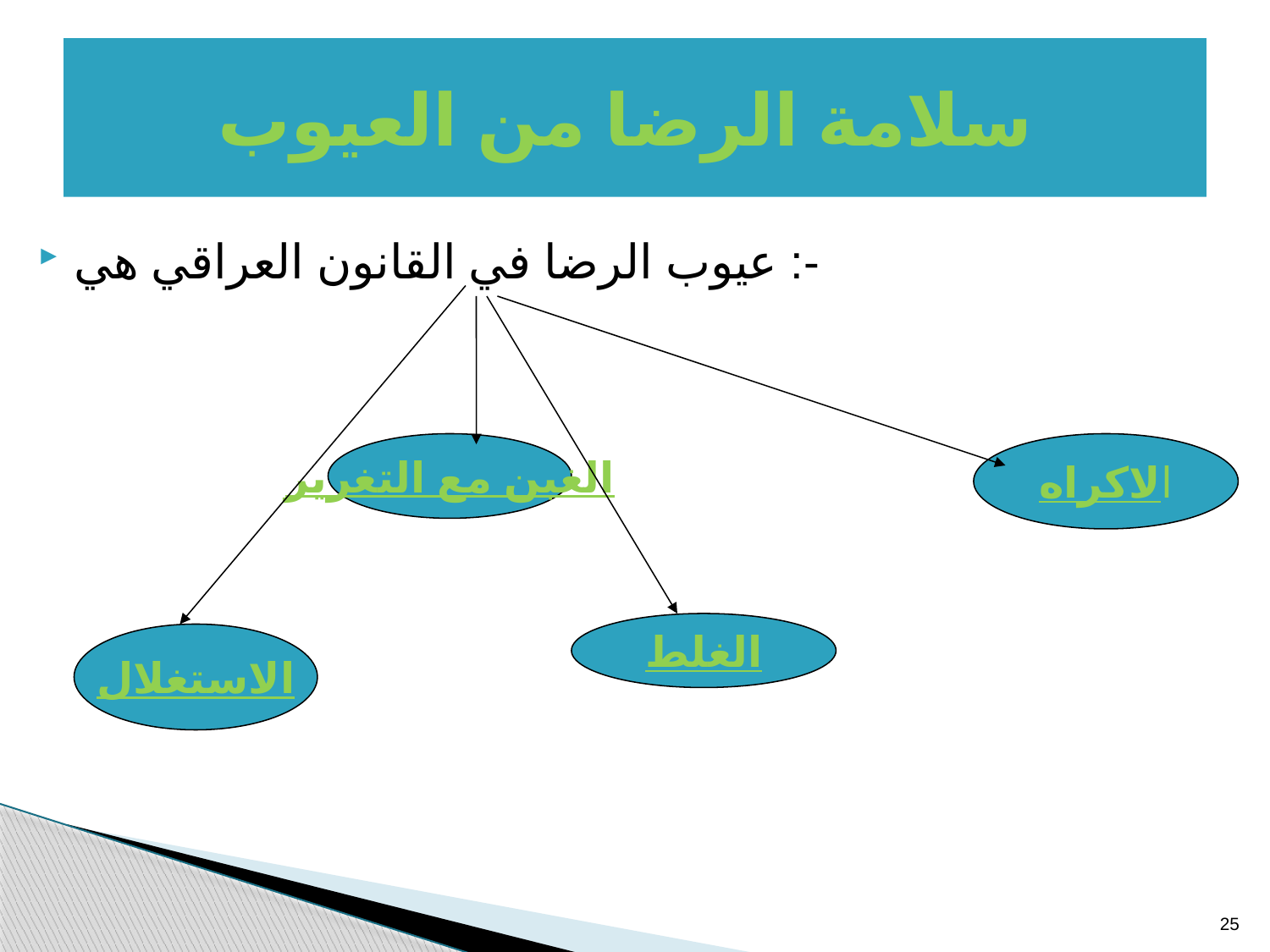

# سلامة الرضا من العيوب
عيوب الرضا في القانون العراقي هي :-

الغبن مع التغرير
الاكراه
الغلط
الاستغلال

25